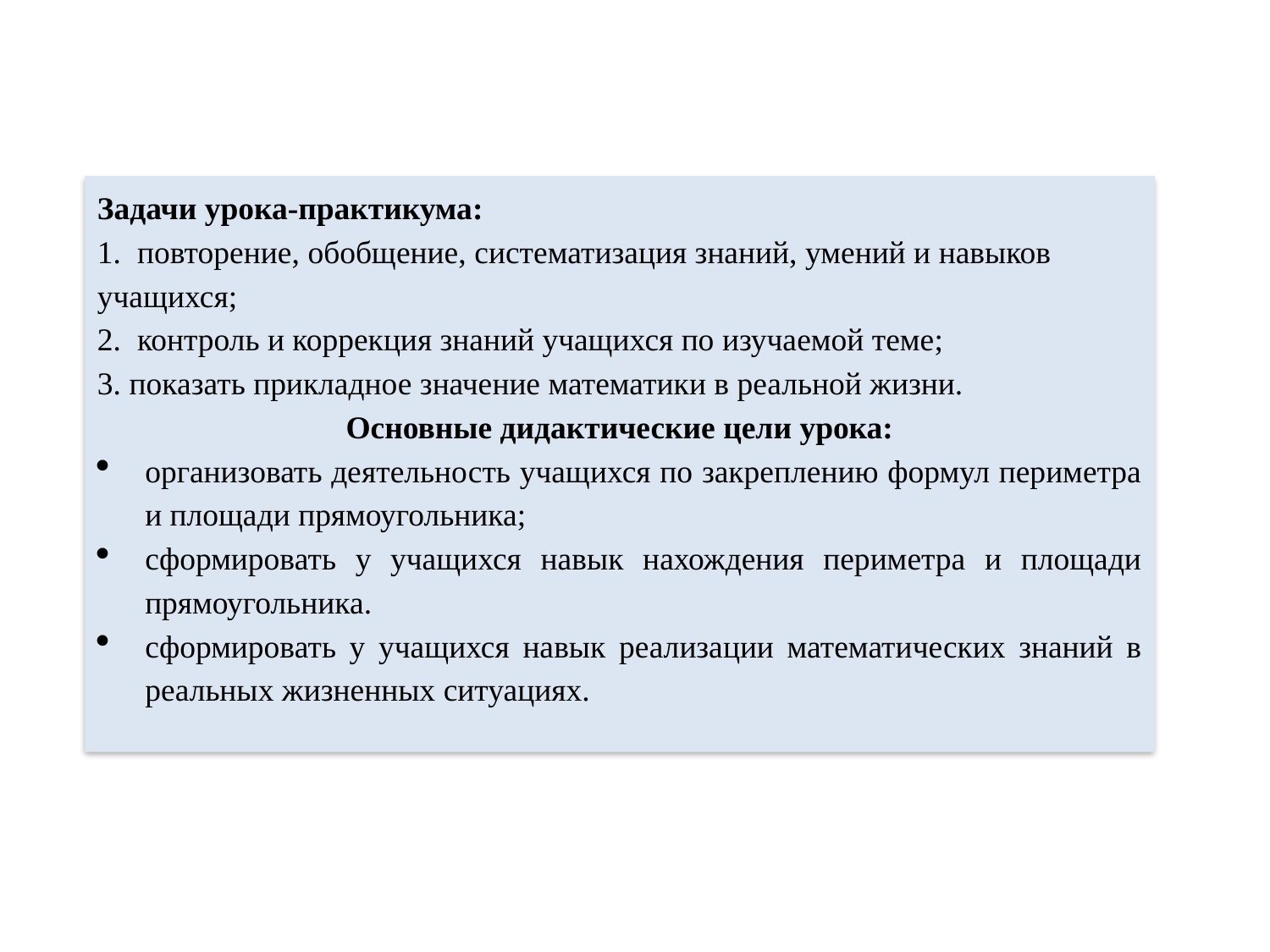

Задачи урока-практикума:
1.  повторение, обобщение, систематизация знаний, умений и навыков учащихся;
2.  контроль и коррекция знаний учащихся по изучаемой теме;
3. показать прикладное значение математики в реальной жизни.
Основные дидактические цели урока:
организовать деятельность учащихся по закреплению формул периметра и площади прямоугольника;
сформировать у учащихся навык нахождения периметра и площади прямоугольника.
сформировать у учащихся навык реализации математических знаний в реальных жизненных ситуациях.